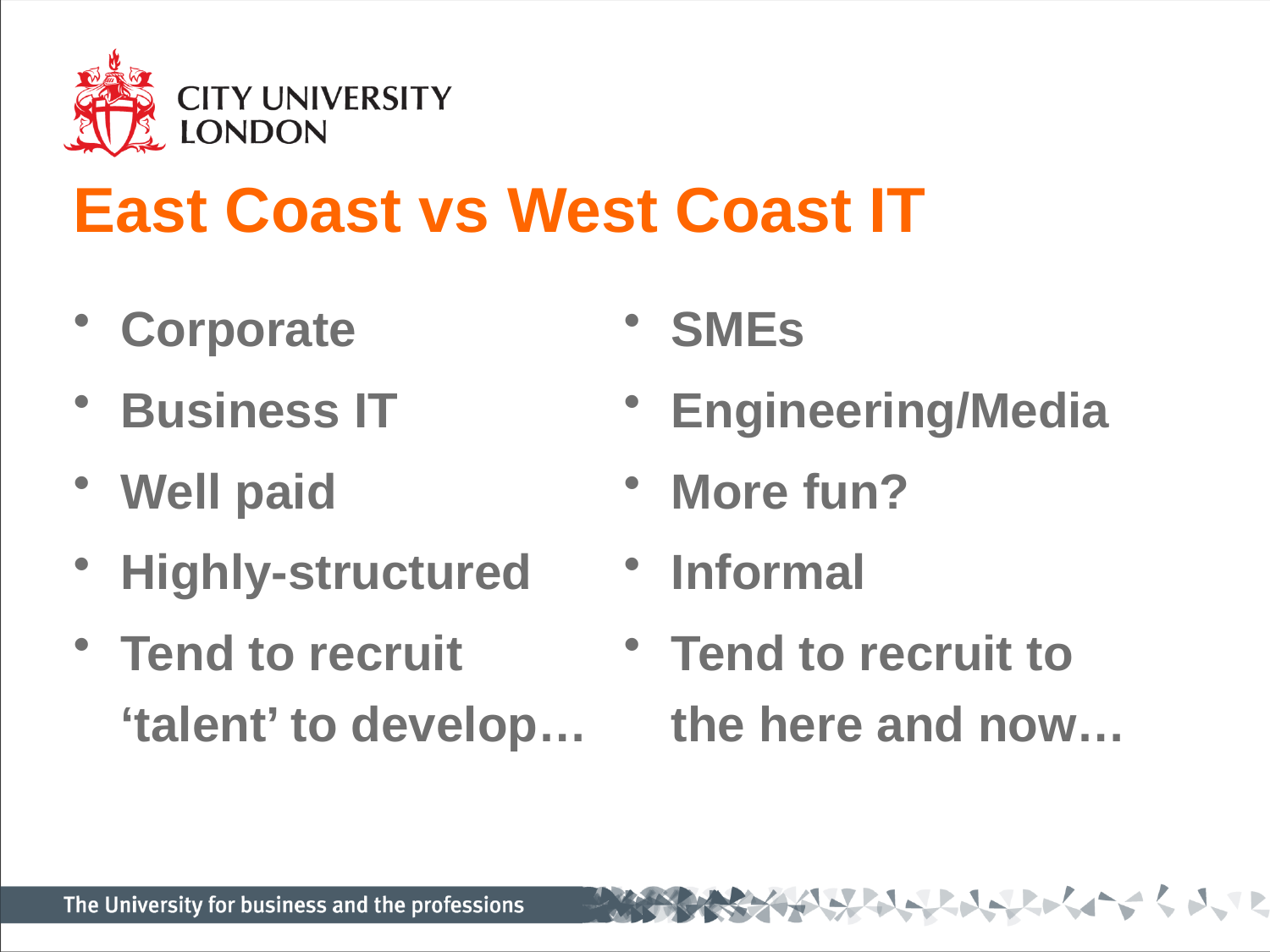

# East Coast vs West Coast IT
Corporate
Business IT
Well paid
Highly-structured
Tend to recruit ‘talent’ to develop…

SMEs
Engineering/Media
More fun?
Informal
Tend to recruit to the here and now…